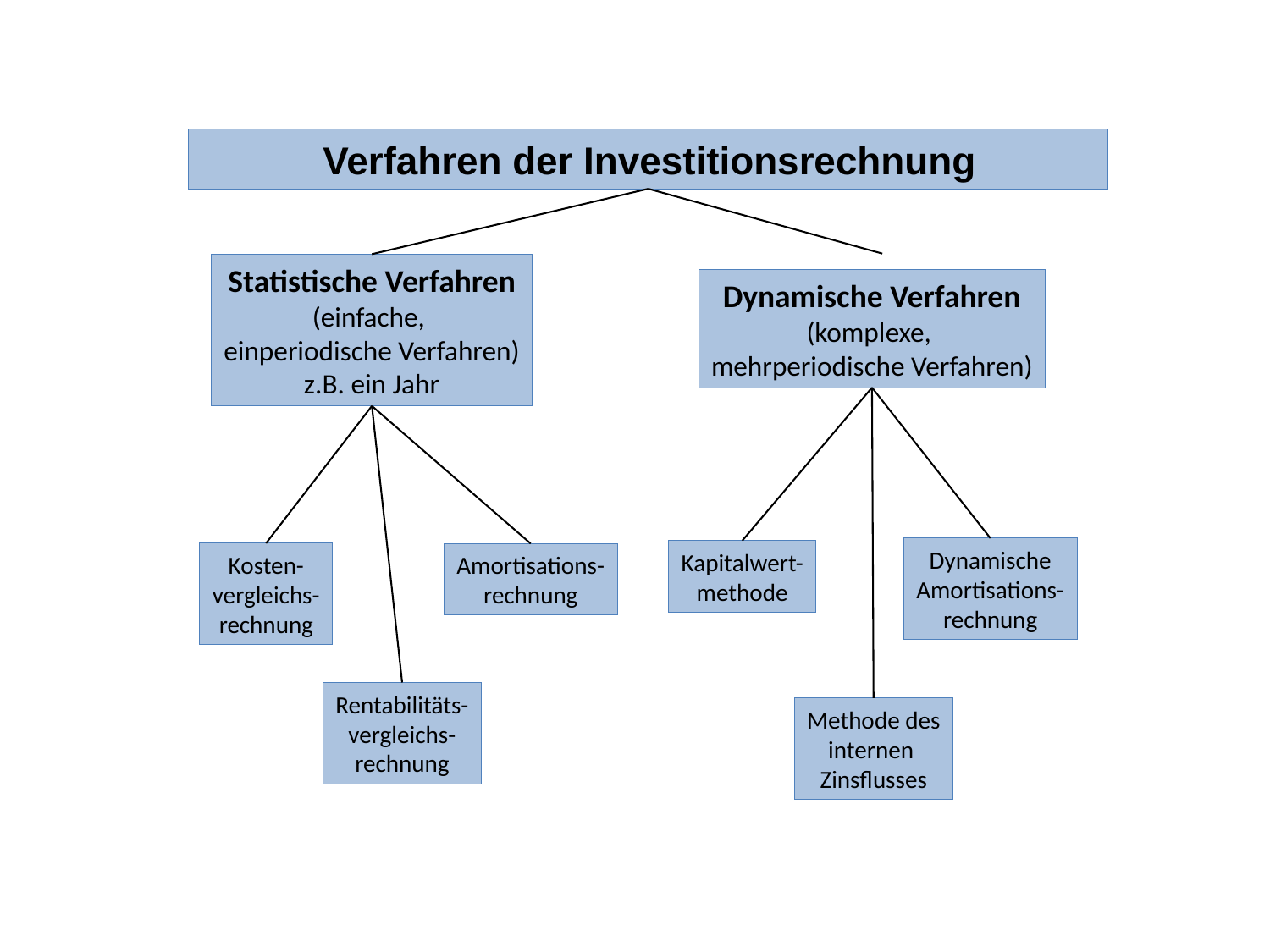

Verfahren der Investitionsrechnung
Statistische Verfahren
(einfache,
einperiodische Verfahren)
z.B. ein Jahr
Dynamische Verfahren
(komplexe,
mehrperiodische Verfahren)
Dynamische
Amortisations-
rechnung
Kapitalwert-
methode
Kosten-
vergleichs-
rechnung
Amortisations-
rechnung
Rentabilitäts-
vergleichs-
rechnung
Methode des
internen
Zinsflusses